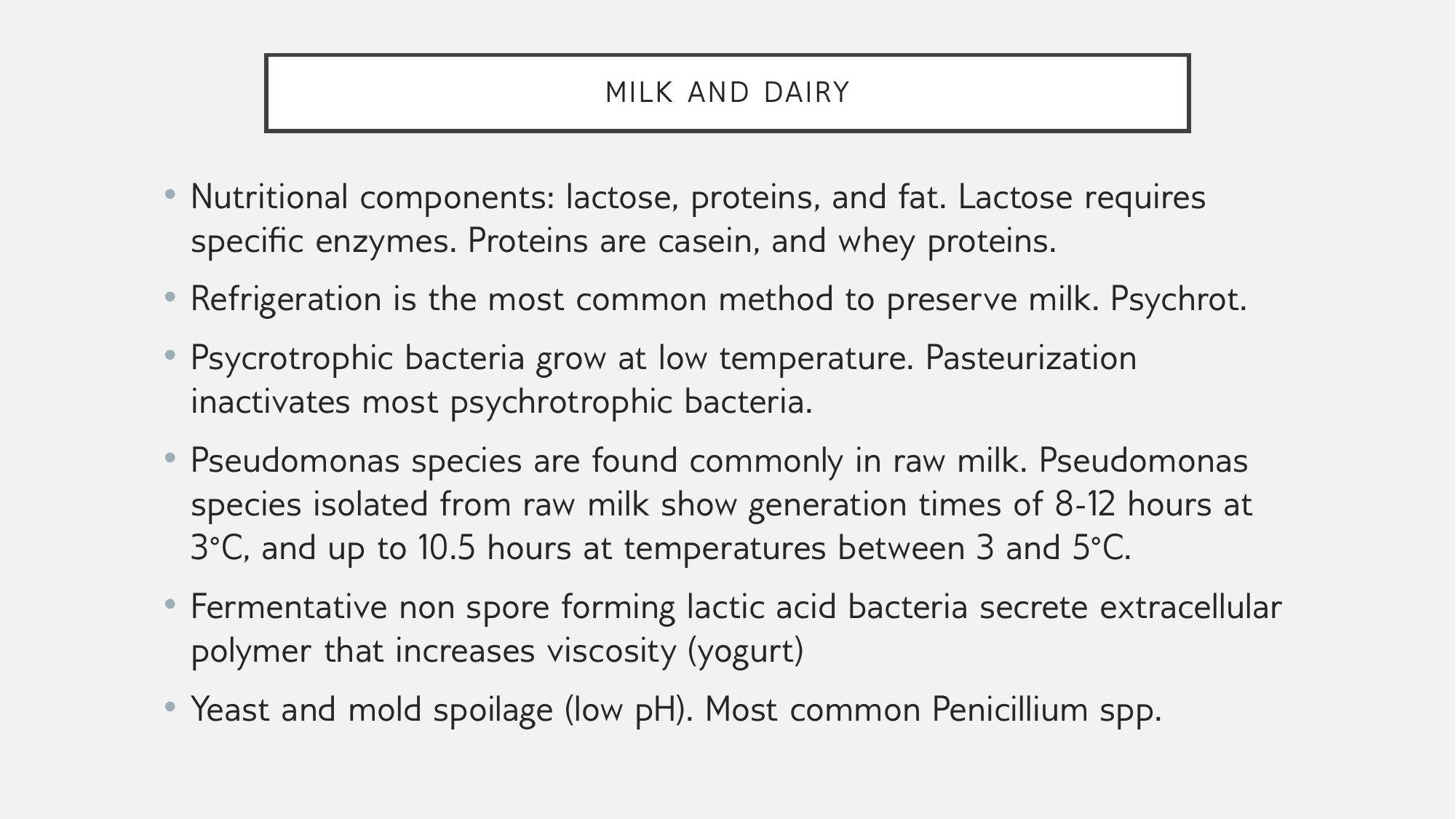

# Milk and dairy
Nutritional components: lactose, proteins, and fat. Lactose requires specific enzymes. Proteins are casein, and whey proteins.
Refrigeration is the most common method to preserve milk. Psychrot.
Psycrotrophic bacteria grow at low temperature. Pasteurization inactivates most psychrotrophic bacteria.
Pseudomonas species are found commonly in raw milk. Pseudomonas species isolated from raw milk show generation times of 8-12 hours at 3°C, and up to 10.5 hours at temperatures between 3 and 5°C.
Fermentative non spore forming lactic acid bacteria secrete extracellular polymer that increases viscosity (yogurt)
Yeast and mold spoilage (low pH). Most common Penicillium spp.